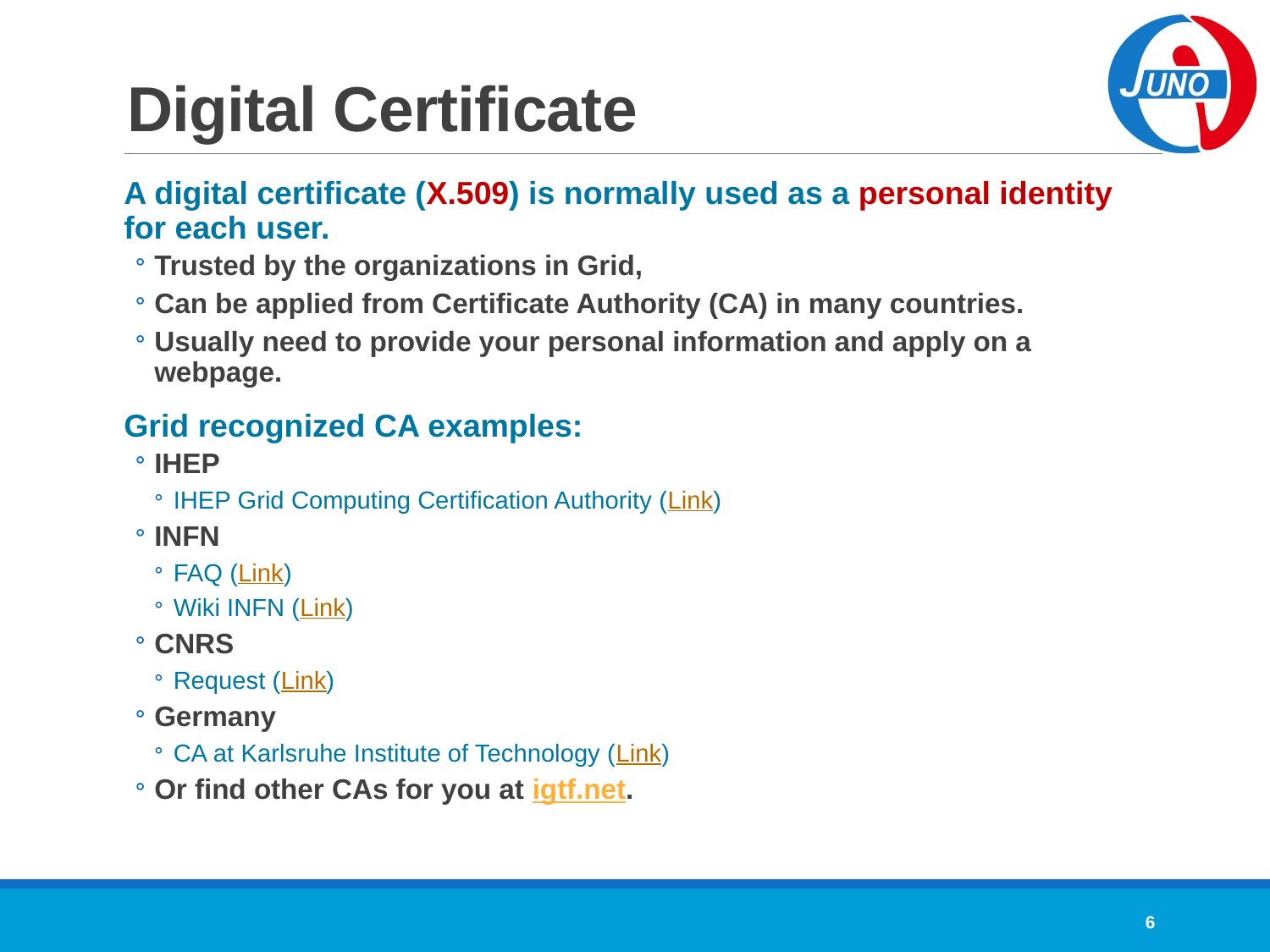

# Digital Certificate
A digital certificate (X.509) is normally used as a personal identity for each user.
Trusted by the organizations in Grid,
Can be applied from Certificate Authority (CA) in many countries.
Usually need to provide your personal information and apply on a webpage.
Grid recognized CA examples:
IHEP
IHEP Grid Computing Certification Authority (Link)
INFN
FAQ (Link)
Wiki INFN (Link)
CNRS
Request (Link)
Germany
CA at Karlsruhe Institute of Technology (Link)
Or find other CAs for you at igtf.net.
6